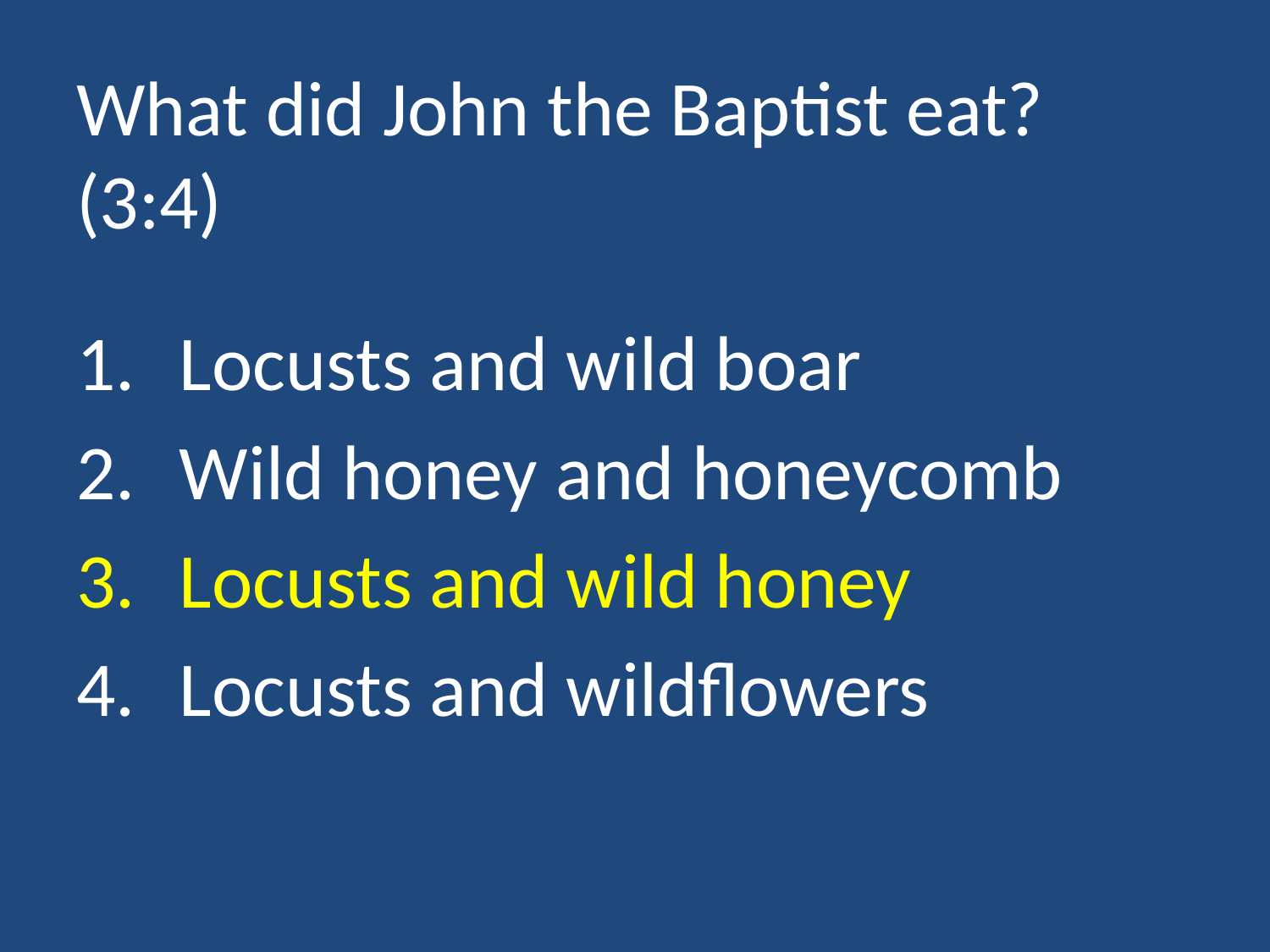

# What did John the Baptist eat?  (3:4)
Locusts and wild boar
Wild honey and honeycomb
Locusts and wild honey
Locusts and wildflowers